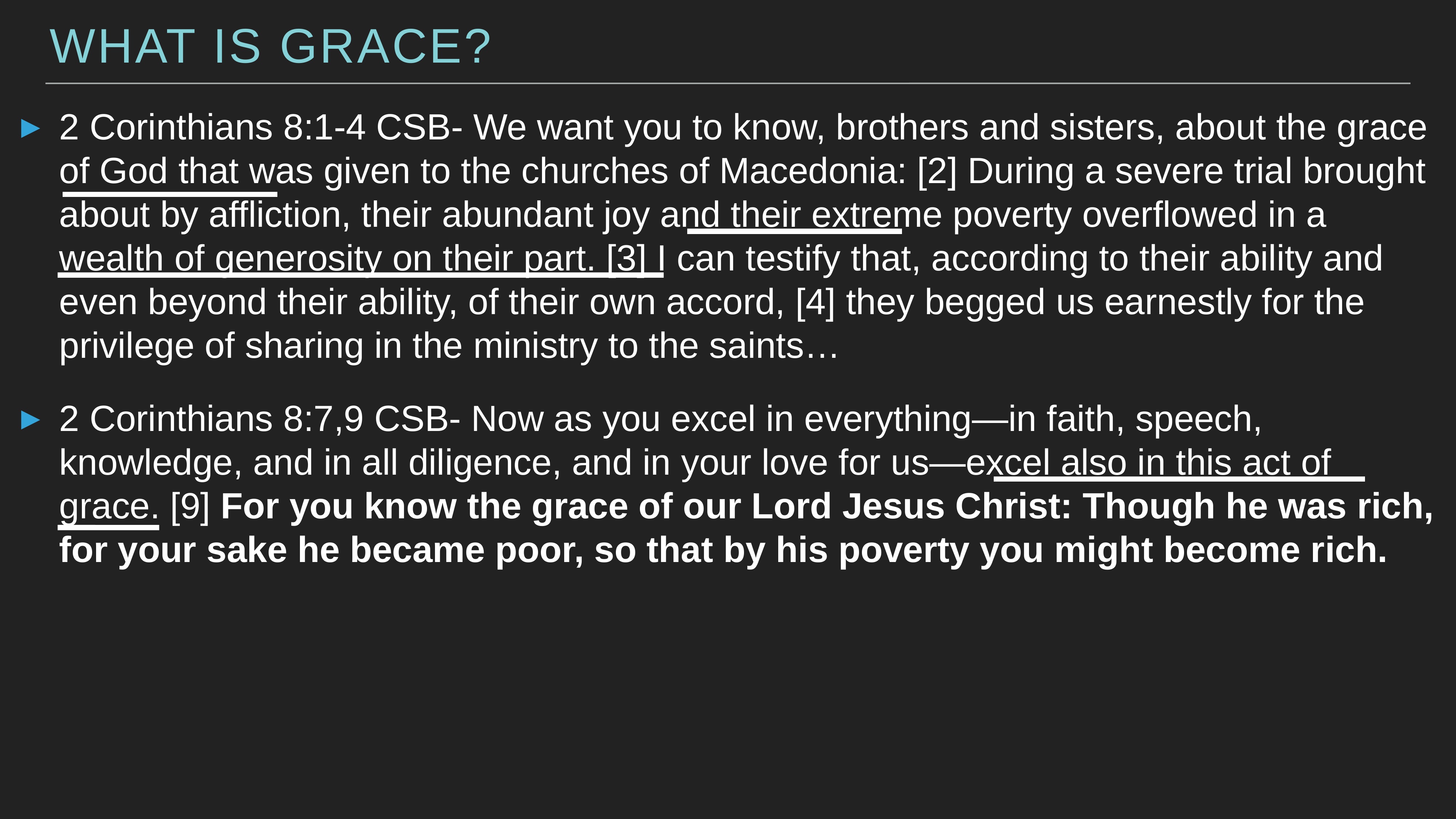

What is Grace?
2 Corinthians 8:1-4 CSB- We want you to know, brothers and sisters, about the grace of God that was given to the churches of Macedonia: [2] During a severe trial brought about by affliction, their abundant joy and their extreme poverty overflowed in a wealth of generosity on their part. [3] I can testify that, according to their ability and even beyond their ability, of their own accord, [4] they begged us earnestly for the privilege of sharing in the ministry to the saints…
2 Corinthians 8:7,9 CSB- Now as you excel in everything—in faith, speech, knowledge, and in all diligence, and in your love for us—excel also in this act of grace. [9] For you know the grace of our Lord Jesus Christ: Though he was rich, for your sake he became poor, so that by his poverty you might become rich.